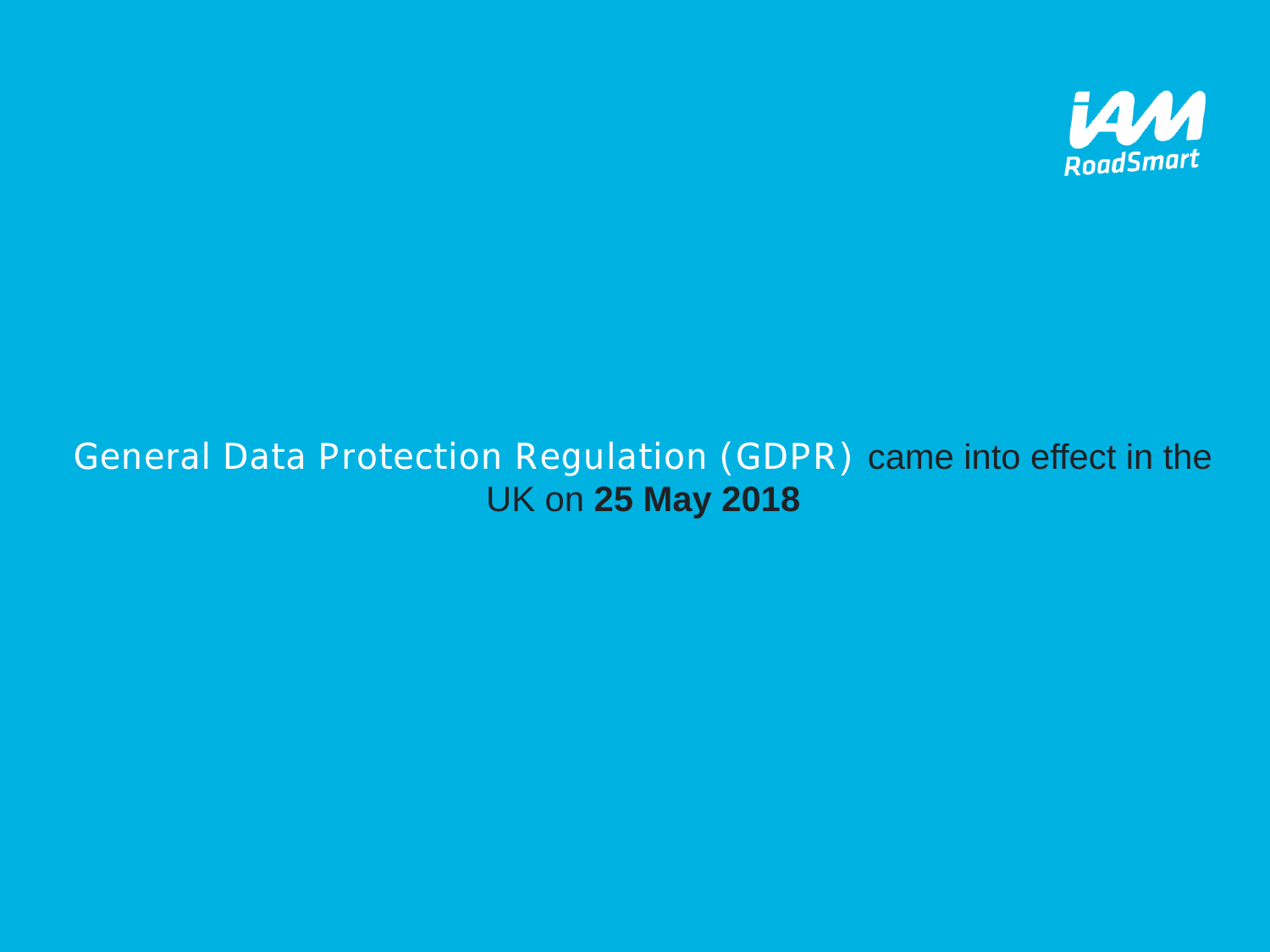

# General Data Protection Regulation (GDPR) came into effect in the UK on 25 May 2018